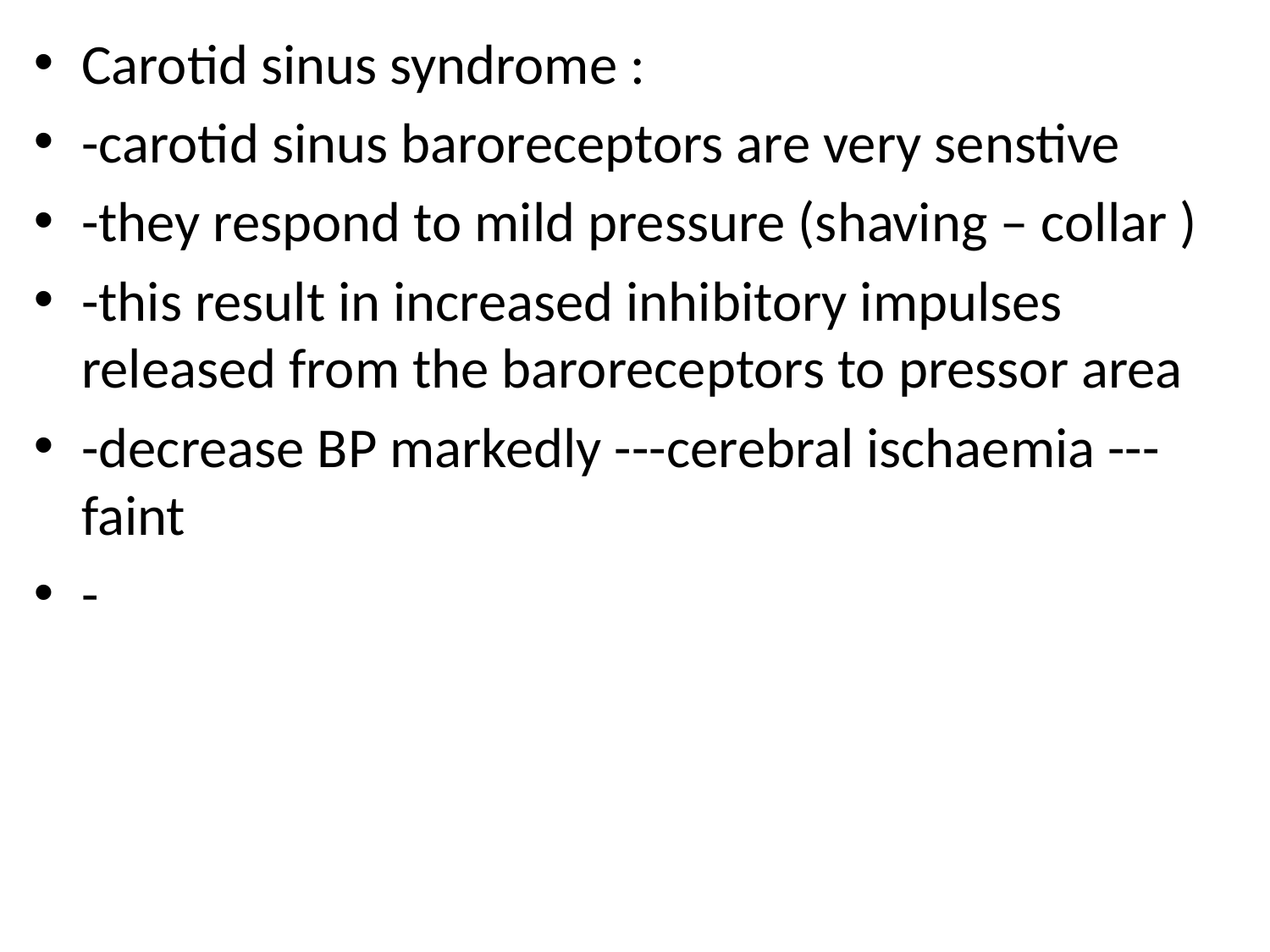

Carotid sinus syndrome :
-carotid sinus baroreceptors are very senstive
-they respond to mild pressure (shaving – collar )
-this result in increased inhibitory impulses released from the baroreceptors to pressor area
-decrease BP markedly ---cerebral ischaemia ---faint
-
#